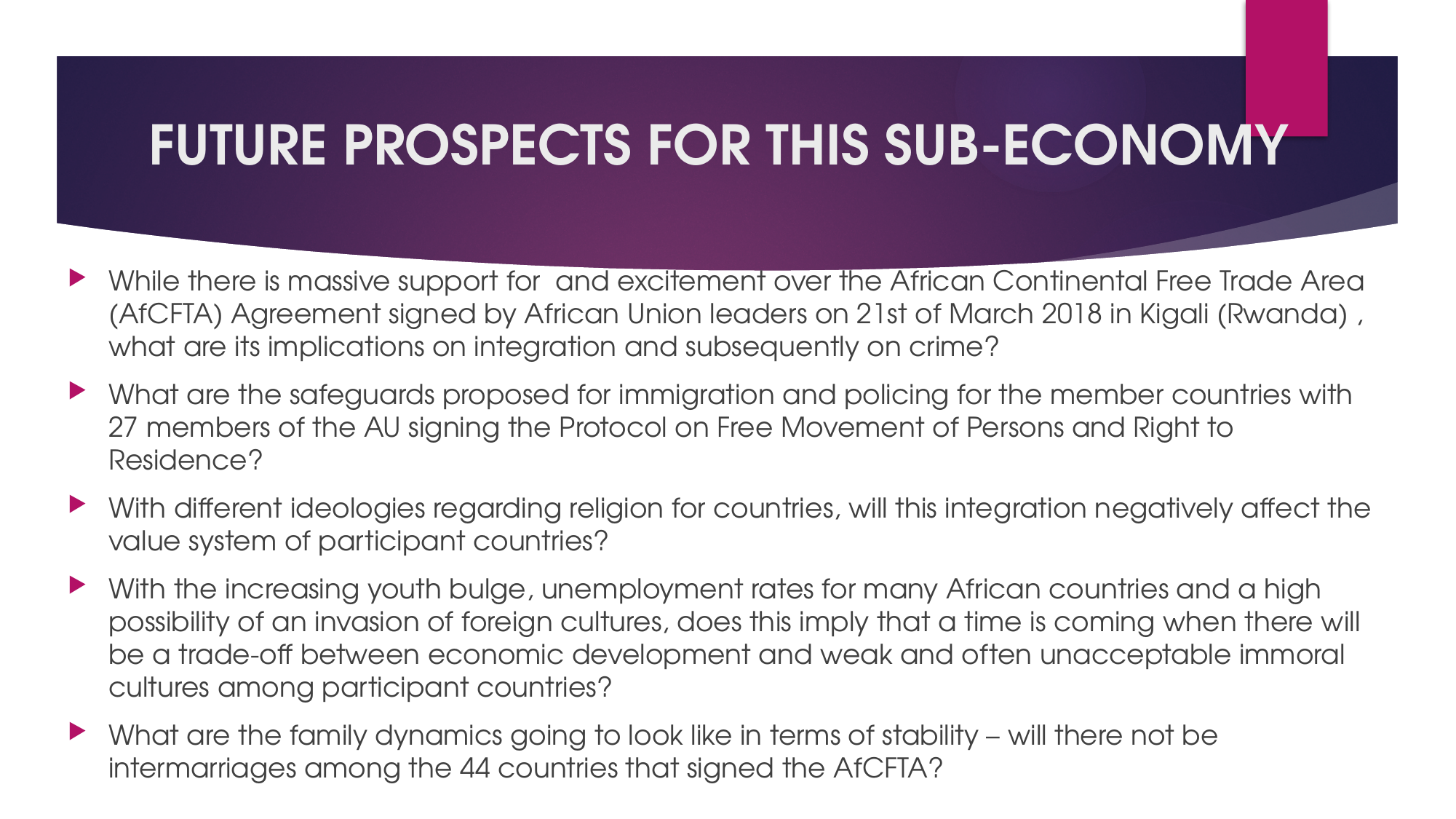

# FUTURE PROSPECTS FOR THIS SUB-ECONOMY
While there is massive support for  and excitement over the African Continental Free Trade Area (AfCFTA) Agreement signed by African Union leaders on 21st of March 2018 in Kigali (Rwanda) , what are its implications on integration and subsequently on crime?
What are the safeguards proposed for immigration and policing for the member countries with 27 members of the AU signing the Protocol on Free Movement of Persons and Right to Residence?
With different ideologies regarding religion for countries, will this integration negatively affect the value system of participant countries?
With the increasing youth bulge, unemployment rates for many African countries and a high possibility of an invasion of foreign cultures, does this imply that a time is coming when there will be a trade-off between economic development and weak and often unacceptable immoral cultures among participant countries?
What are the family dynamics going to look like in terms of stability – will there not be intermarriages among the 44 countries that signed the AfCFTA?